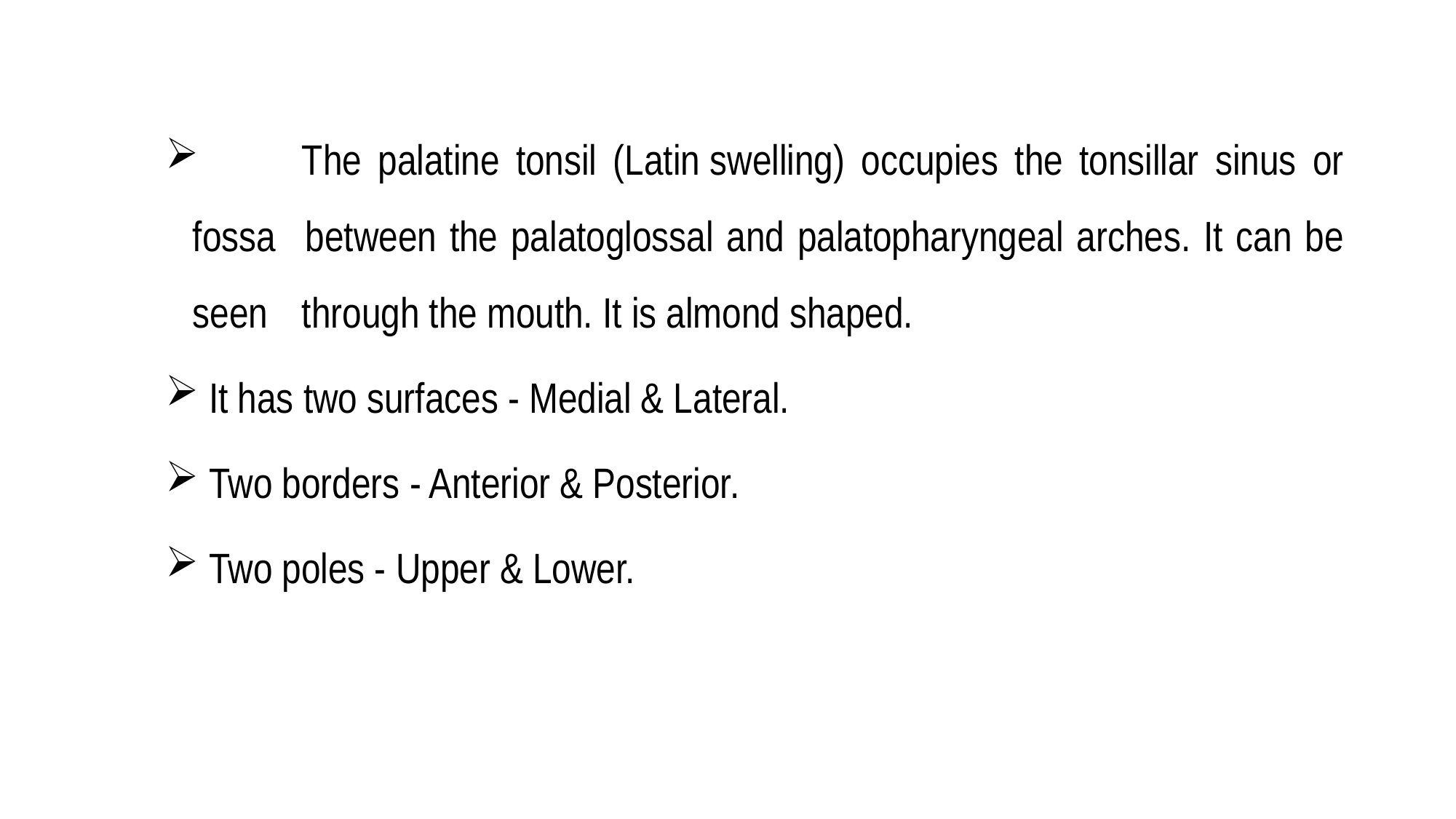

The palatine tonsil (Latin swelling) occupies the tonsillar sinus or fossa 	between the palatoglossal and palatopharyngeal arches. It can be seen 	through the mouth. It is almond shaped.
 It has two surfaces - Medial & Lateral.
 Two borders - Anterior & Posterior.
 Two poles - Upper & Lower.